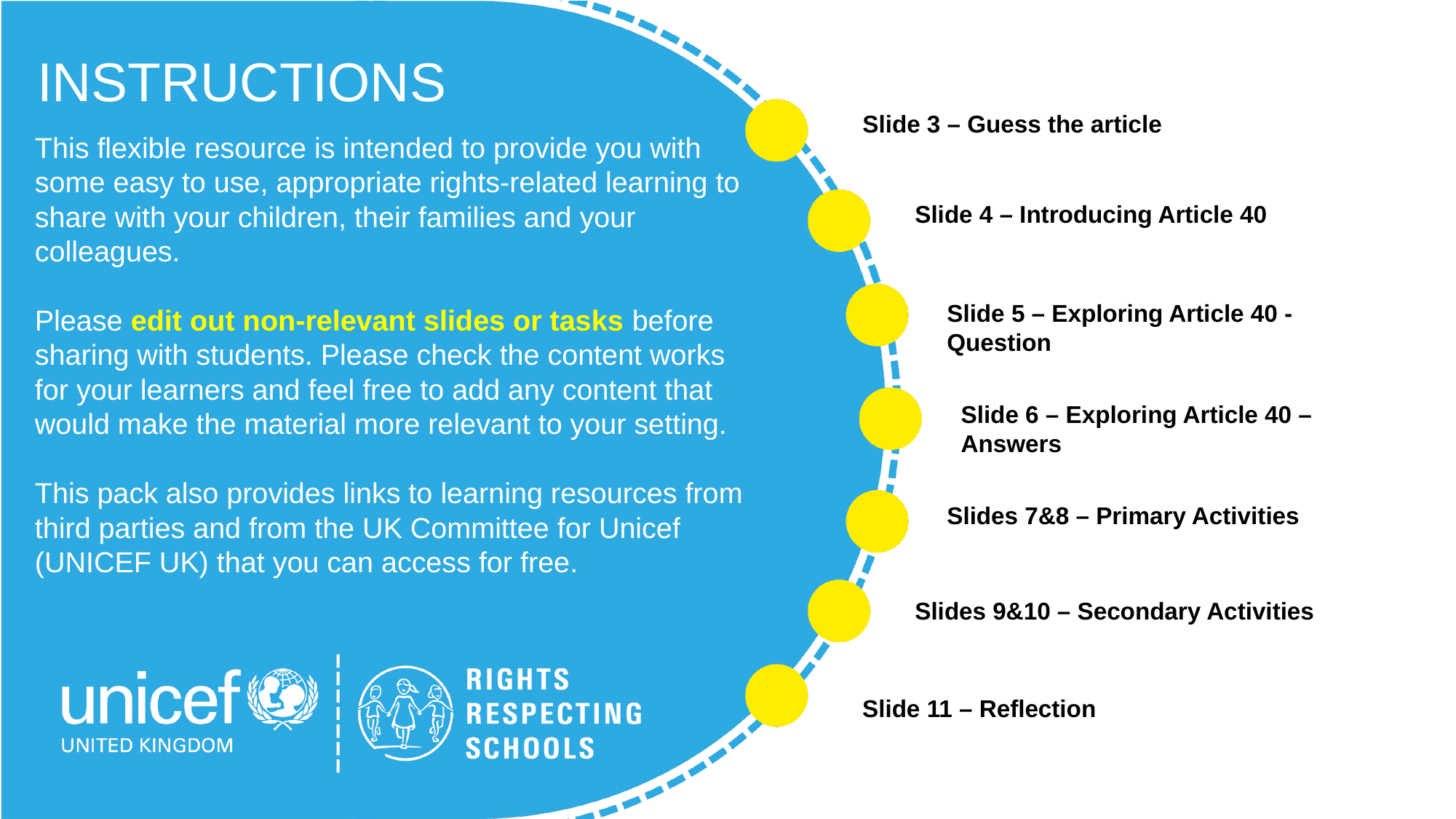

Slide 3 – Guess the article
Slide 4 – Introducing Article 40
Slide 5 – Exploring Article 40 - Question
Slide 6 – Exploring Article 40 –
Answers
Slides 7&8 – Primary Activities
Slides 9&10 – Secondary Activities
Slide 11 – Reflection